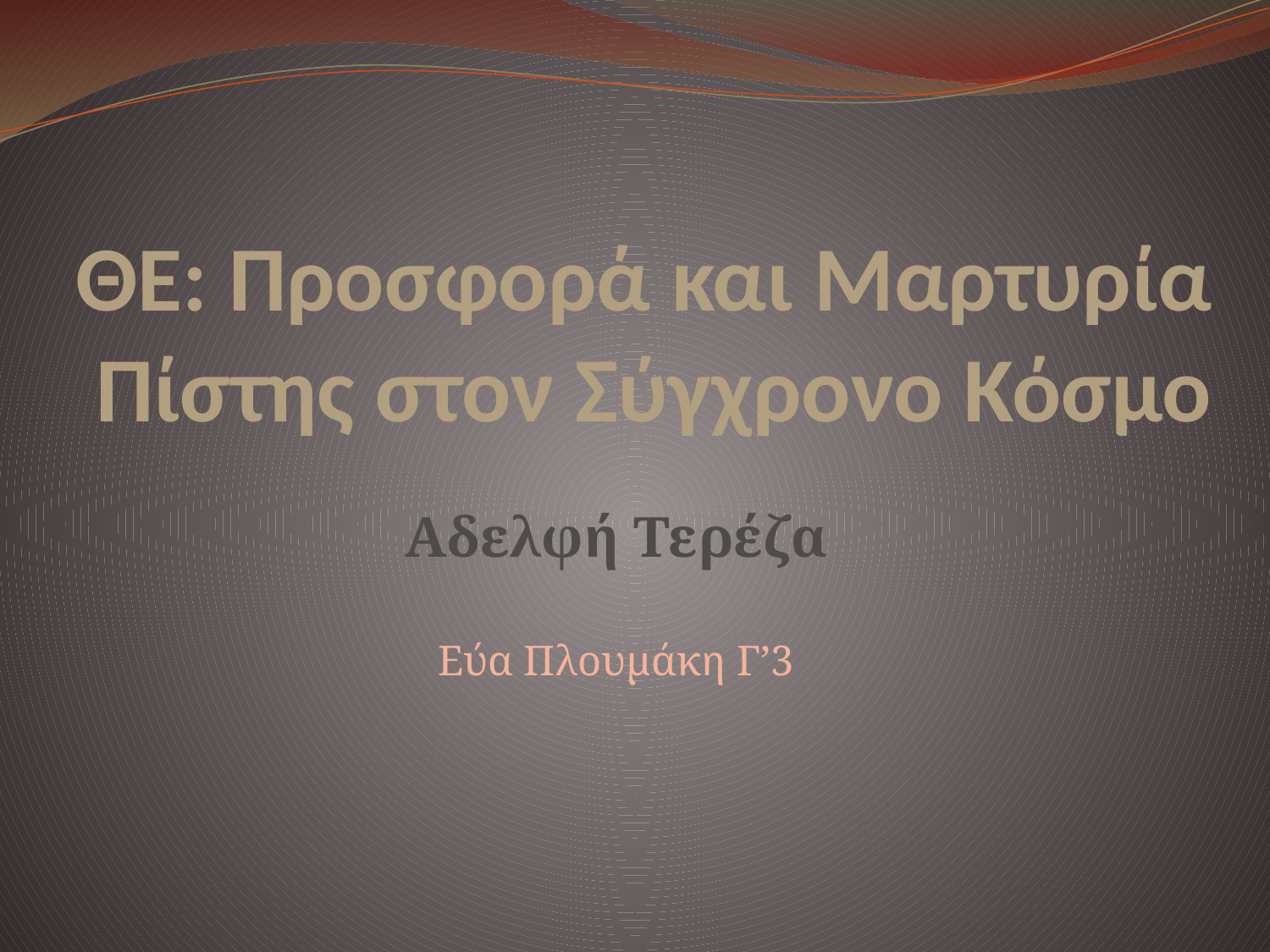

# ΘΕ: Προσφορά και Μαρτυρία Πίστης στον Σύγχρονο Κόσμο
Αδελφή Τερέζα

Εύα Πλουμάκη Γ’3